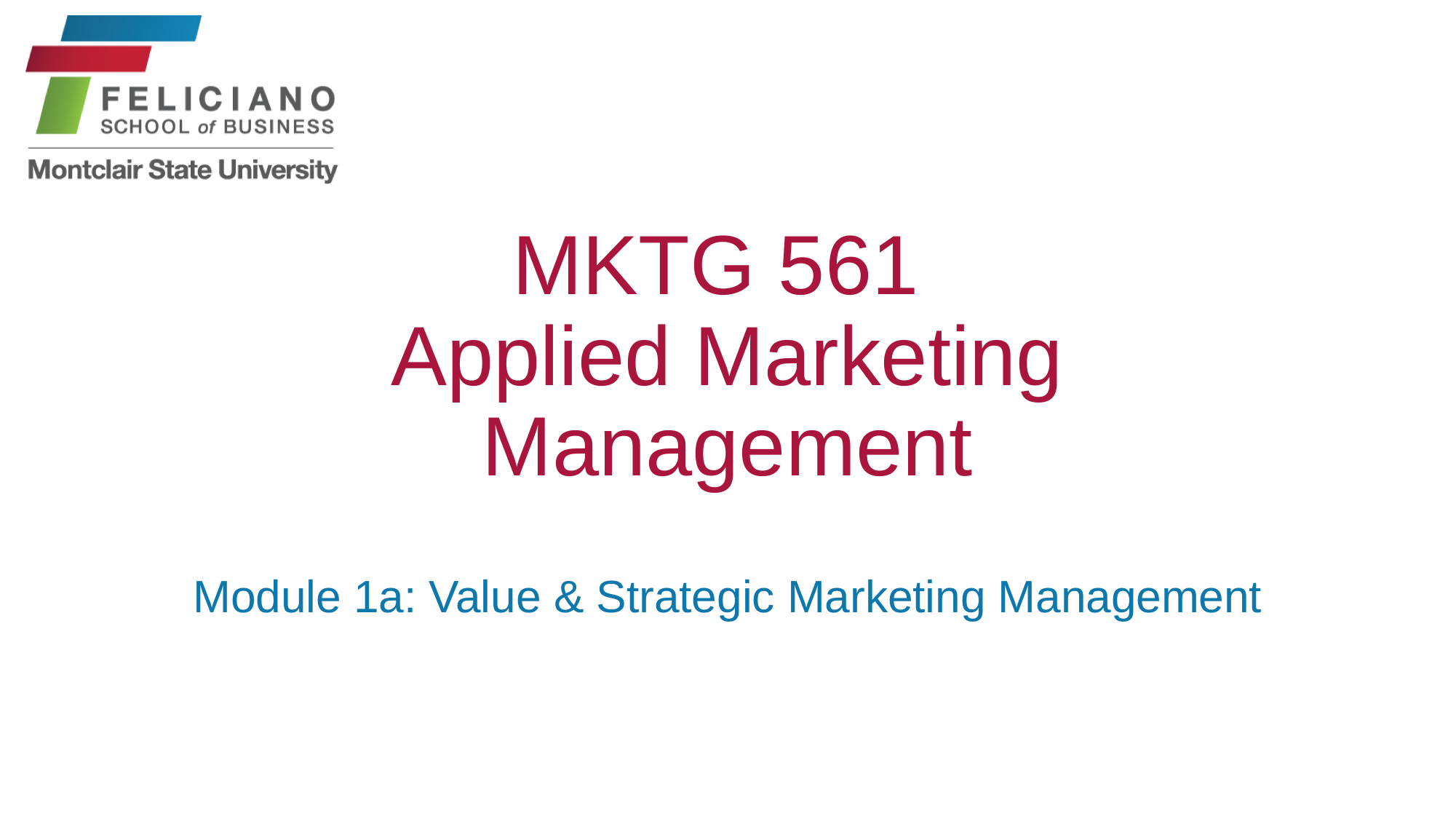

# MKTG 561 Applied Marketing Management
Module 1a: Value & Strategic Marketing Management